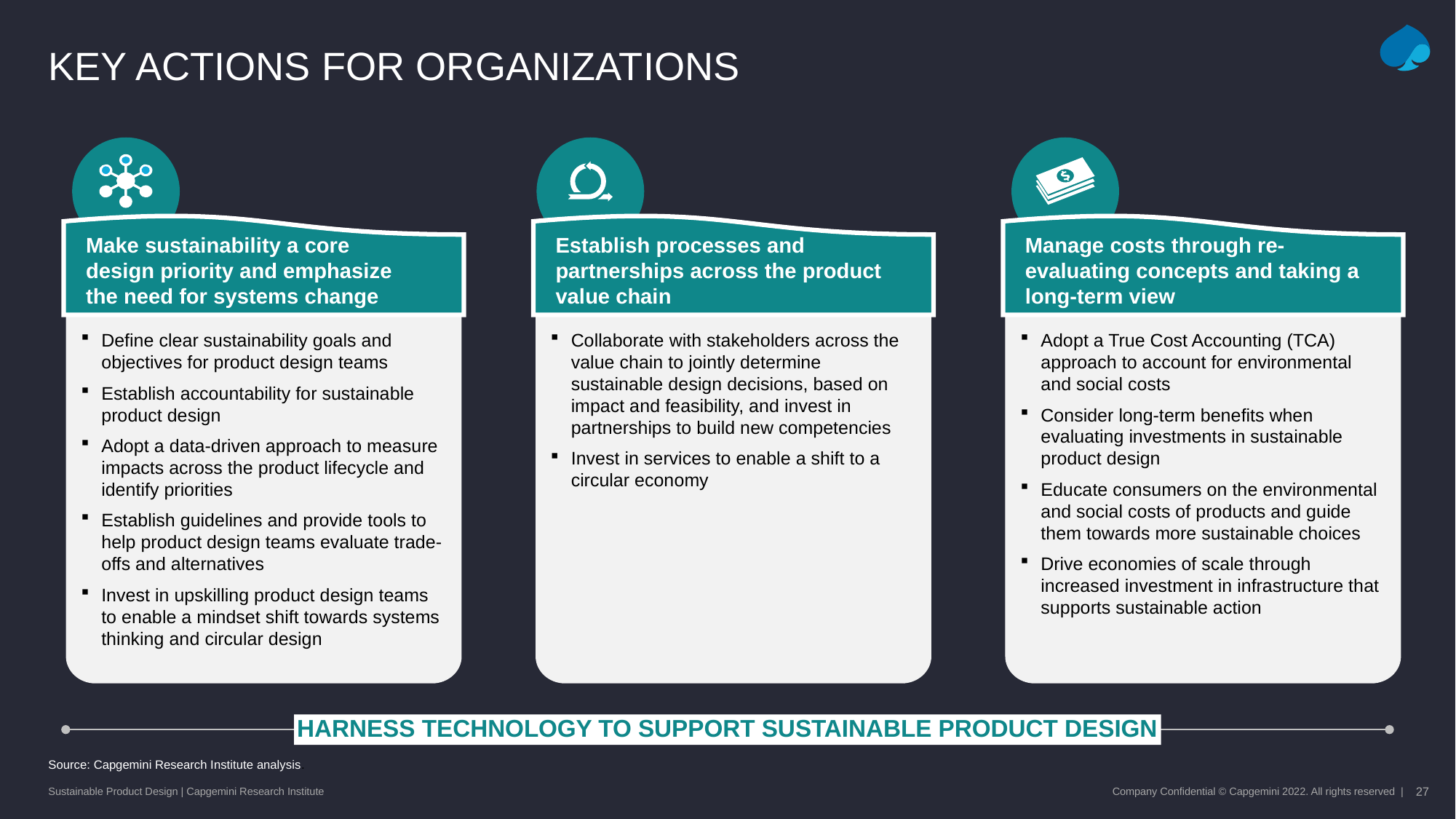

# Key actions for organizations

Make sustainability a core
design priority and emphasize
the need for systems change
Establish processes and partnerships across the product value chain
Manage costs through re-evaluating concepts and taking a long-term view

Define clear sustainability goals and objectives for product design teams
Establish accountability for sustainable product design
Adopt a data-driven approach to measure impacts across the product lifecycle and identify priorities
Establish guidelines and provide tools to help product design teams evaluate trade-offs and alternatives
Invest in upskilling product design teams to enable a mindset shift towards systems thinking and circular design
Collaborate with stakeholders across the value chain to jointly determine sustainable design decisions, based on impact and feasibility, and invest in partnerships to build new competencies
Invest in services to enable a shift to a circular economy
Adopt a True Cost Accounting (TCA) approach to account for environmental and social costs
Consider long-term benefits when evaluating investments in sustainable product design
Educate consumers on the environmental and social costs of products and guide them towards more sustainable choices
Drive economies of scale through increased investment in infrastructure that supports sustainable action
HARNESS TECHNOLOGY TO SUPPORT SUSTAINABLE PRODUCT DESIGN
Source: Capgemini Research Institute analysis.